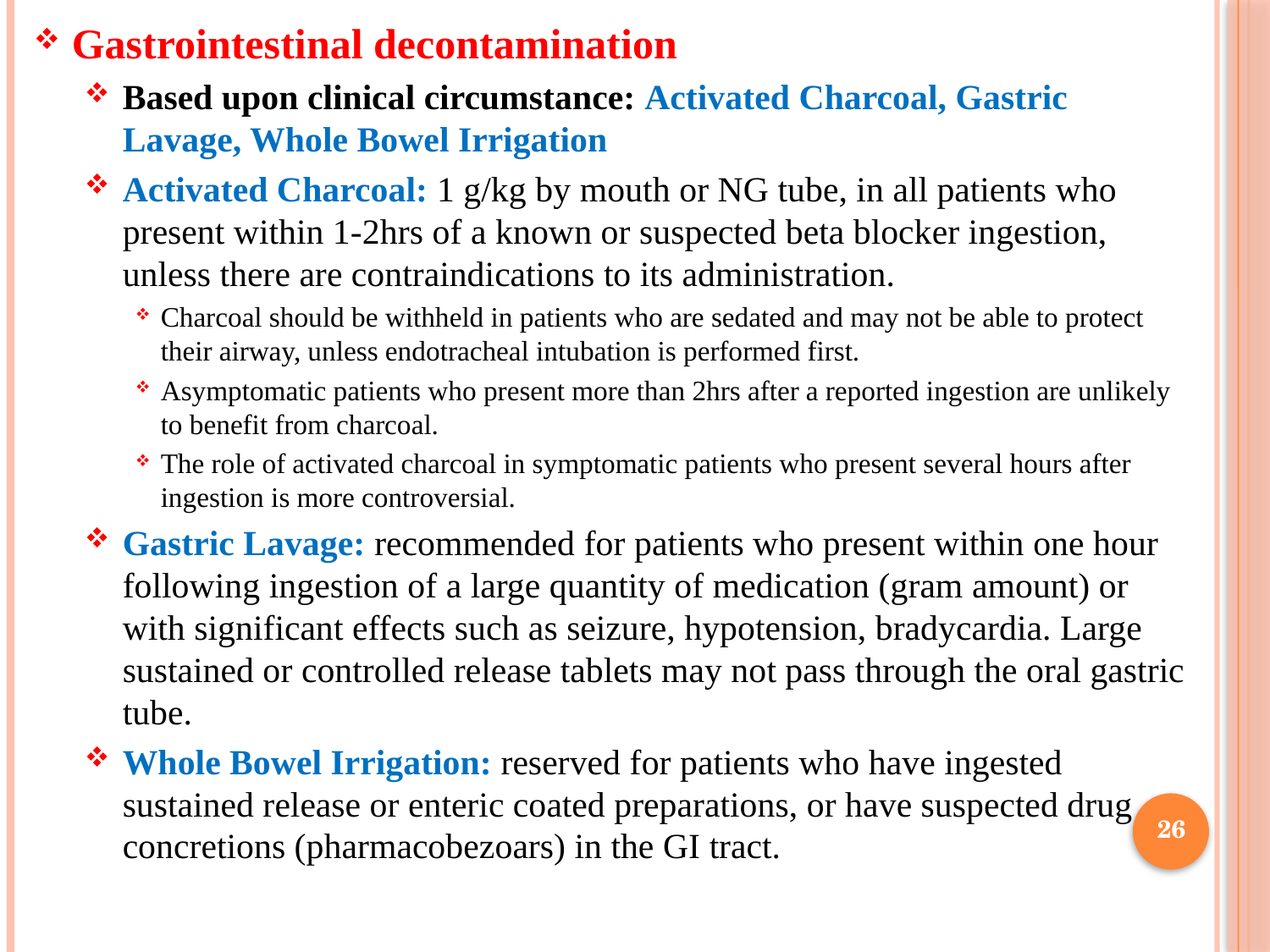

Gastrointestinal decontamination
Based upon clinical circumstance: Activated Charcoal, Gastric Lavage, Whole Bowel Irrigation
Activated Charcoal: 1 g/kg by mouth or NG tube, in all patients who present within 1-2hrs of a known or suspected beta blocker ingestion, unless there are contraindications to its administration.
Charcoal should be withheld in patients who are sedated and may not be able to protect their airway, unless endotracheal intubation is performed first.
Asymptomatic patients who present more than 2hrs after a reported ingestion are unlikely to benefit from charcoal.
The role of activated charcoal in symptomatic patients who present several hours after ingestion is more controversial.
Gastric Lavage: recommended for patients who present within one hour following ingestion of a large quantity of medication (gram amount) or with significant effects such as seizure, hypotension, bradycardia. Large sustained or controlled release tablets may not pass through the oral gastric tube.
Whole Bowel Irrigation: reserved for patients who have ingested sustained release or enteric coated preparations, or have suspected drug concretions (pharmacobezoars) in the GI tract.
26